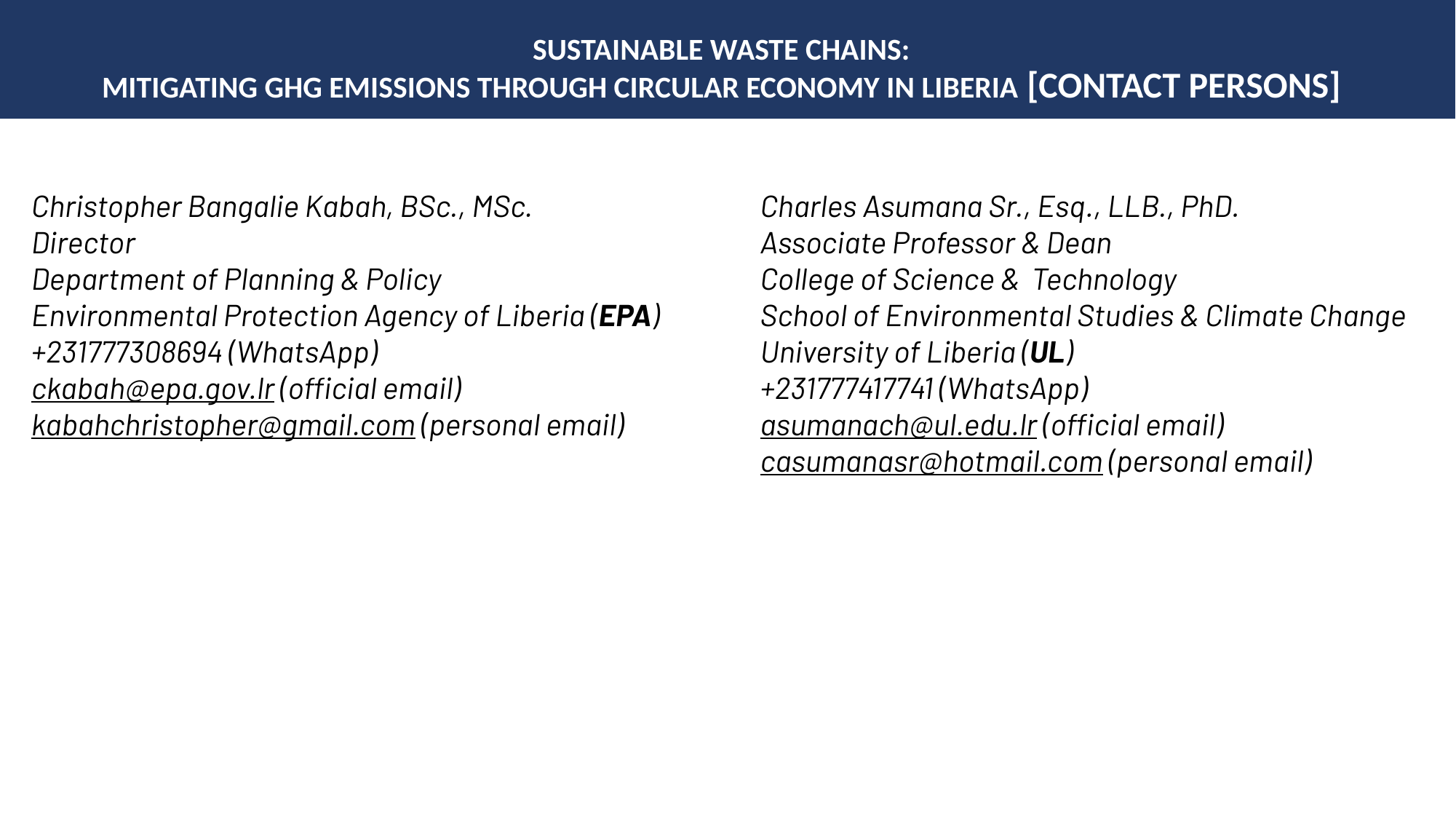

# SUSTAINABLE WASTE CHAINS: MITIGATING GHG EMISSIONS THROUGH CIRCULAR ECONOMY IN LIBERIA [CONTACT PERSONS]
Christopher Bangalie Kabah, BSc., MSc.
Director
Department of Planning & Policy
Environmental Protection Agency of Liberia (EPA)
+231777308694 (WhatsApp)
ckabah@epa.gov.lr (official email)
kabahchristopher@gmail.com (personal email)
Charles Asumana Sr., Esq., LLB., PhD.
Associate Professor & Dean
College of Science &  Technology
School of Environmental Studies & Climate Change
University of Liberia (UL)
+231777417741 (WhatsApp)
asumanach@ul.edu.lr (official email)
casumanasr@hotmail.com (personal email)